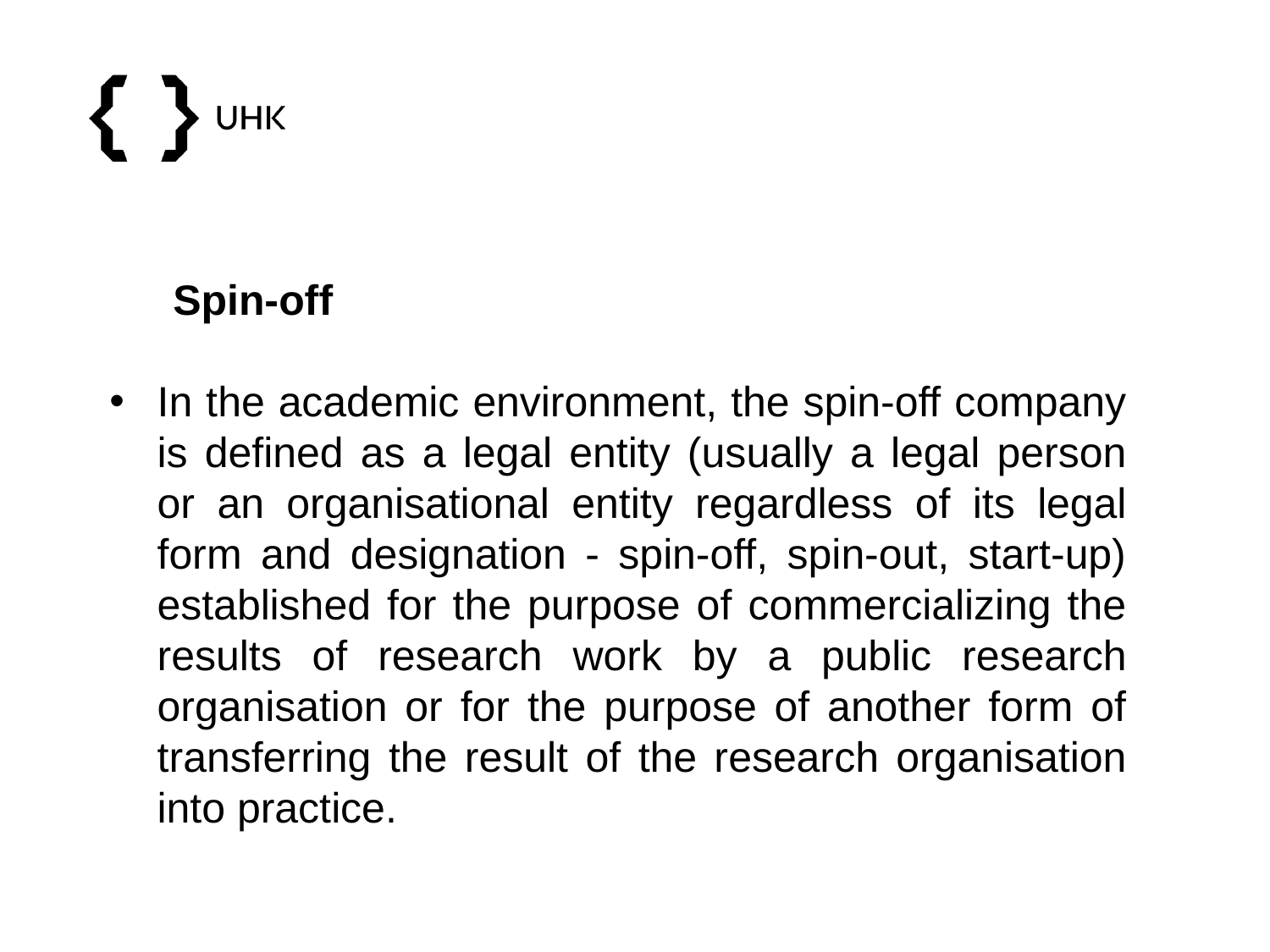

Spin-off

In the academic environment, the spin-off company is defined as a legal entity (usually a legal person or an organisational entity regardless of its legal form and designation - spin-off, spin-out, start-up) established for the purpose of commercializing the results of research work by a public research organisation or for the purpose of another form of transferring the result of the research organisation into practice.